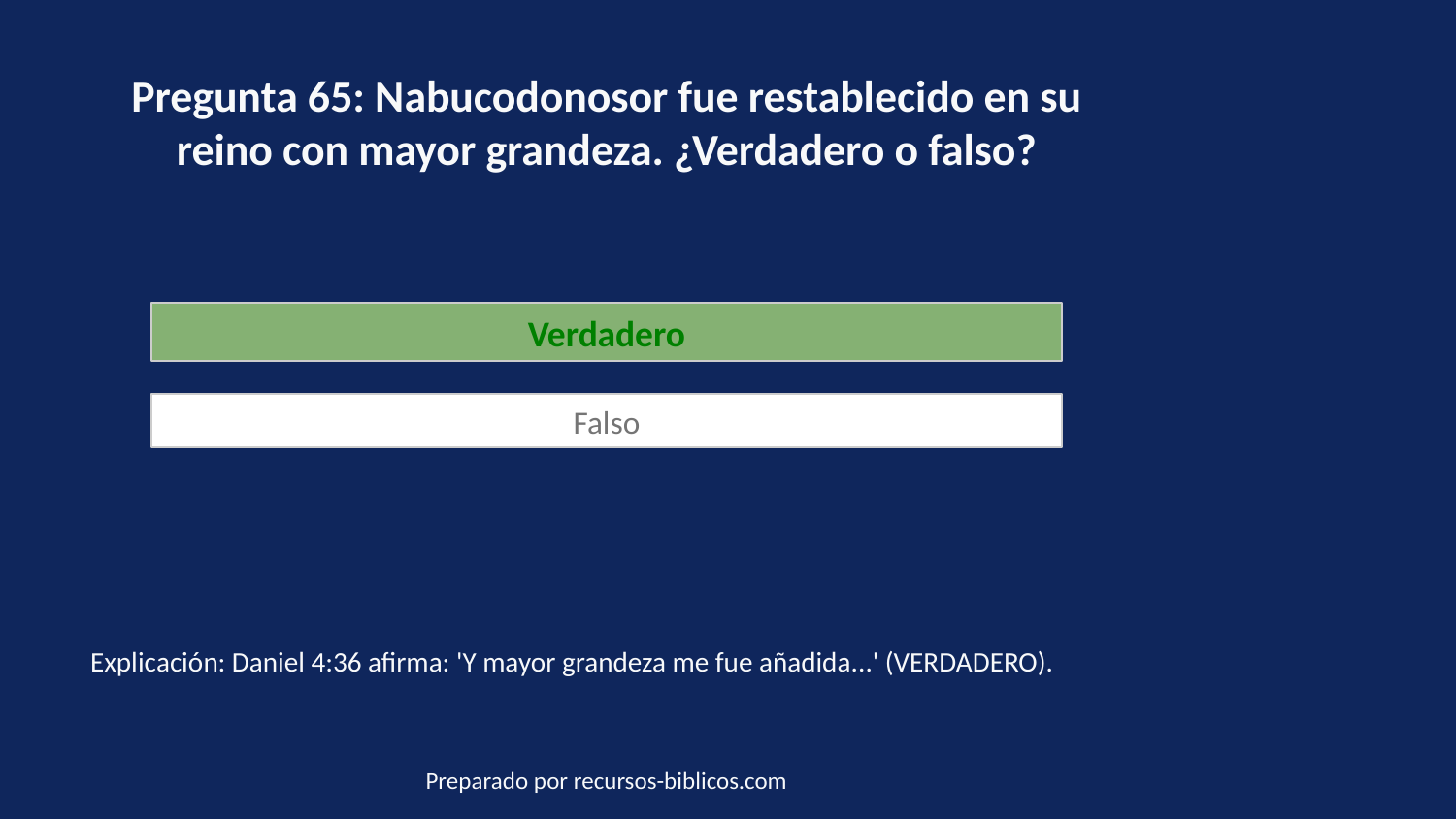

Pregunta 65: Nabucodonosor fue restablecido en su reino con mayor grandeza. ¿Verdadero o falso?
Verdadero
Falso
Explicación: Daniel 4:36 afirma: 'Y mayor grandeza me fue añadida...' (VERDADERO).
Preparado por recursos-biblicos.com